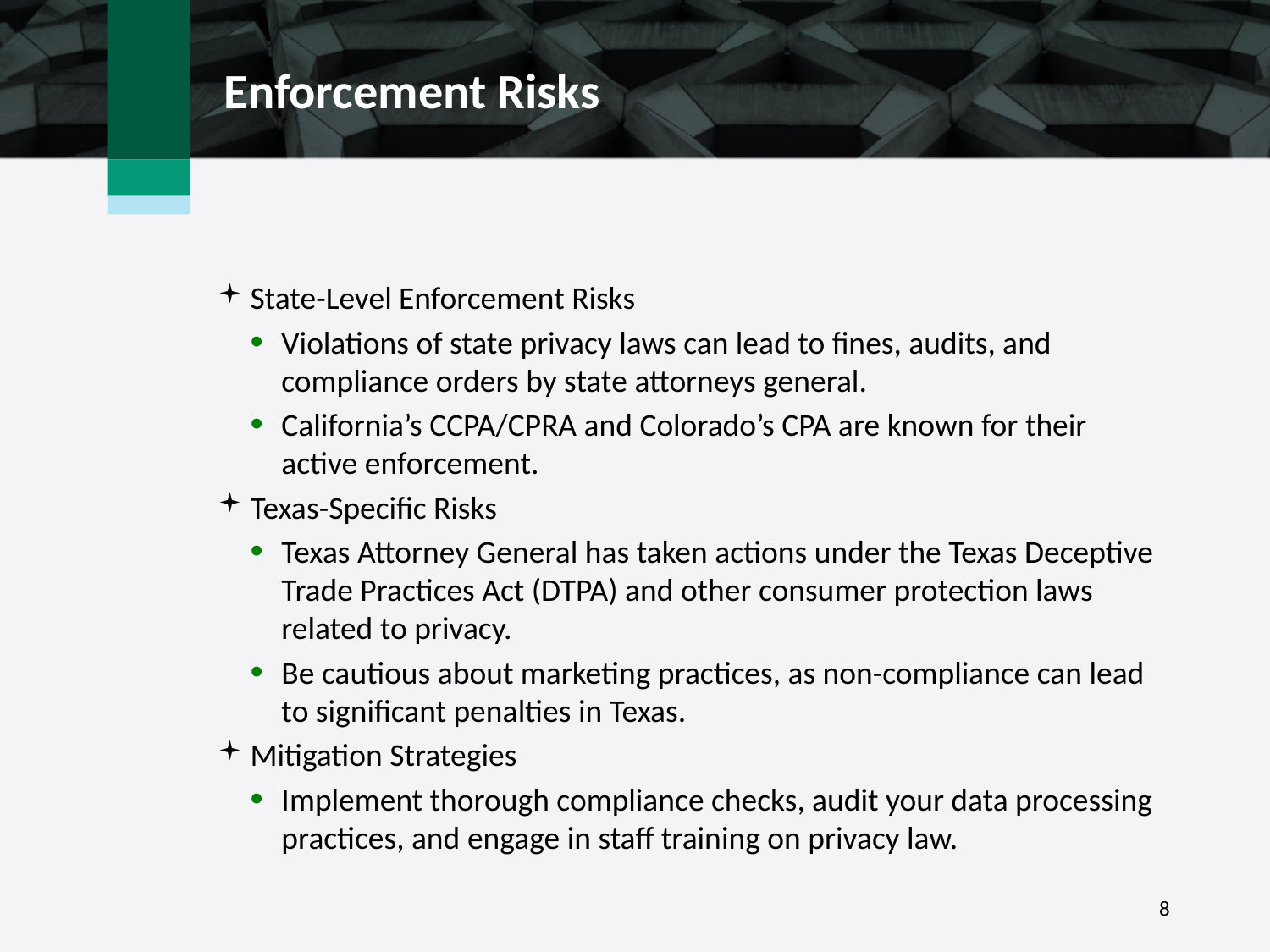

Enforcement Risks
State-Level Enforcement Risks
Violations of state privacy laws can lead to fines, audits, and compliance orders by state attorneys general.
California’s CCPA/CPRA and Colorado’s CPA are known for their active enforcement.
Texas-Specific Risks
Texas Attorney General has taken actions under the Texas Deceptive Trade Practices Act (DTPA) and other consumer protection laws related to privacy.
Be cautious about marketing practices, as non-compliance can lead to significant penalties in Texas.
Mitigation Strategies
Implement thorough compliance checks, audit your data processing practices, and engage in staff training on privacy law.
8